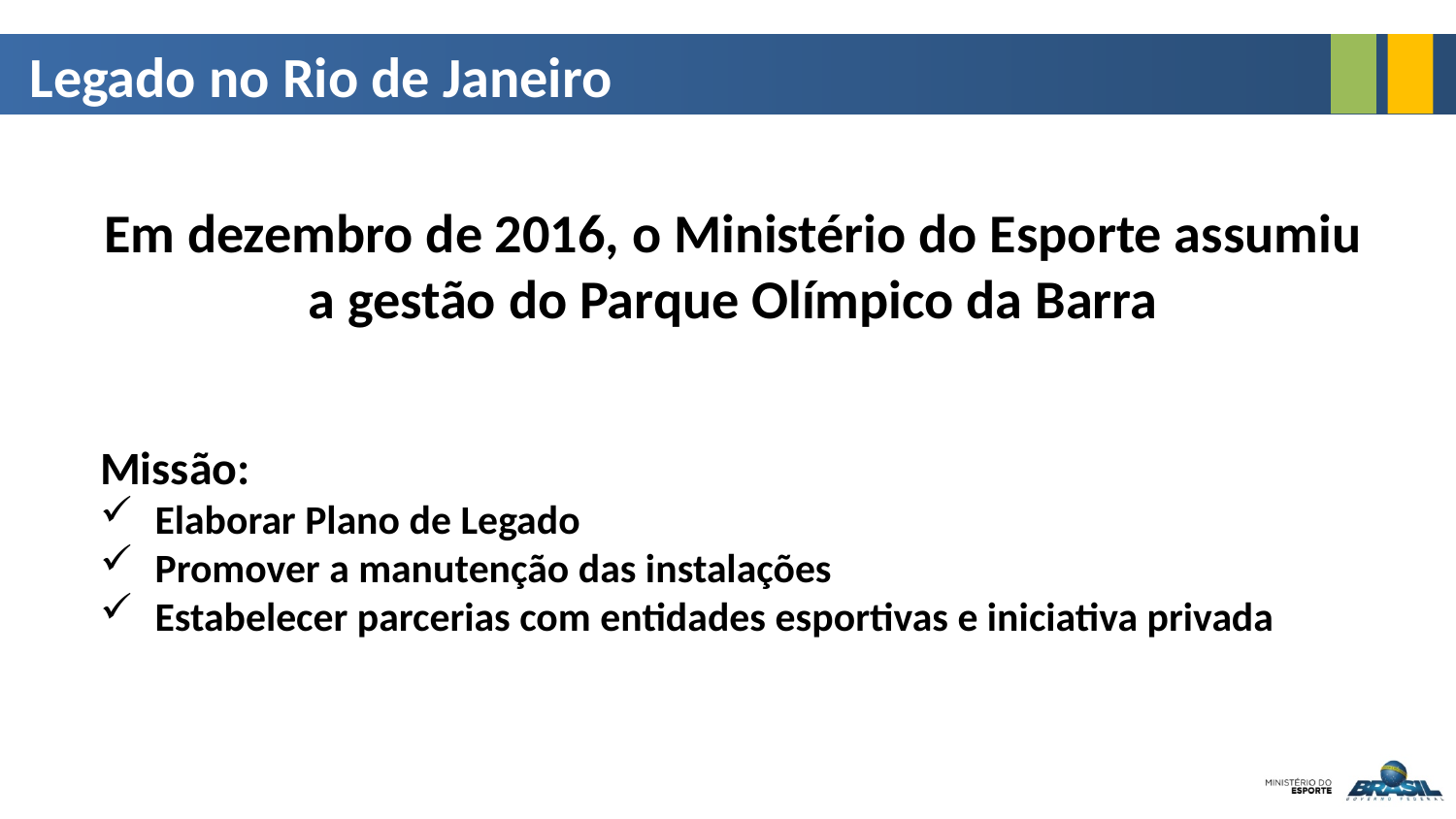

Legado no Rio de Janeiro
Em dezembro de 2016, o Ministério do Esporte assumiu a gestão do Parque Olímpico da Barra

Missão:
Elaborar Plano de Legado
Promover a manutenção das instalações
Estabelecer parcerias com entidades esportivas e iniciativa privada